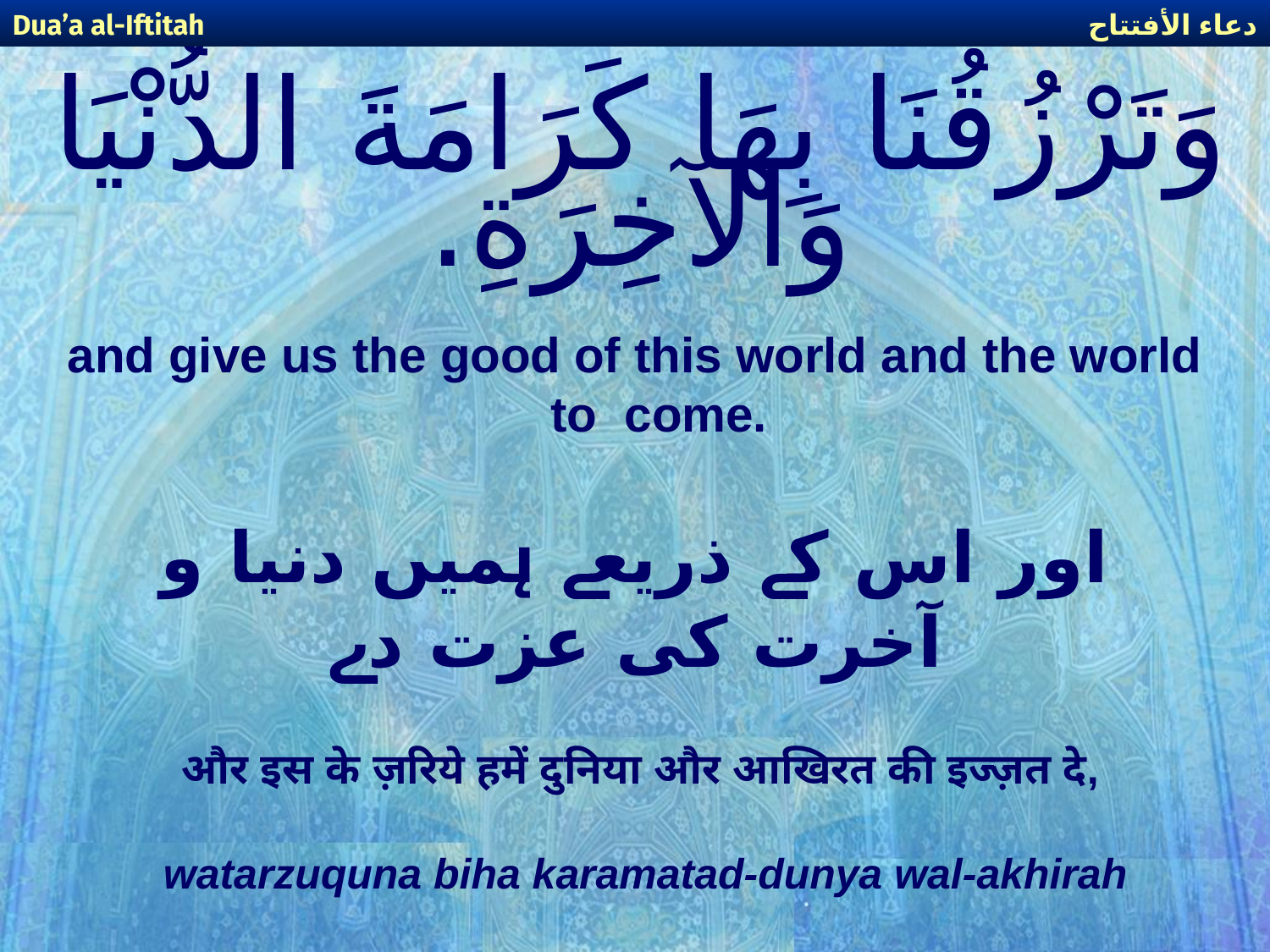

دعاء الأفتتاح
Dua’a al-Iftitah
# وَتَرْزُقُنَا بِهَا كَرَامَةَ الدُّنْيَا وَالآخِرَةِ.
and give us the good of this world and the world to  come.
اور اس کے ذریعے ہمیں دنیا و آخرت کی عزت دے
और इस के ज़रिये हमें दुनिया और आखिरत की इज्ज़त दे,
watarzuquna biha karamatad-dunya wal-akhirah